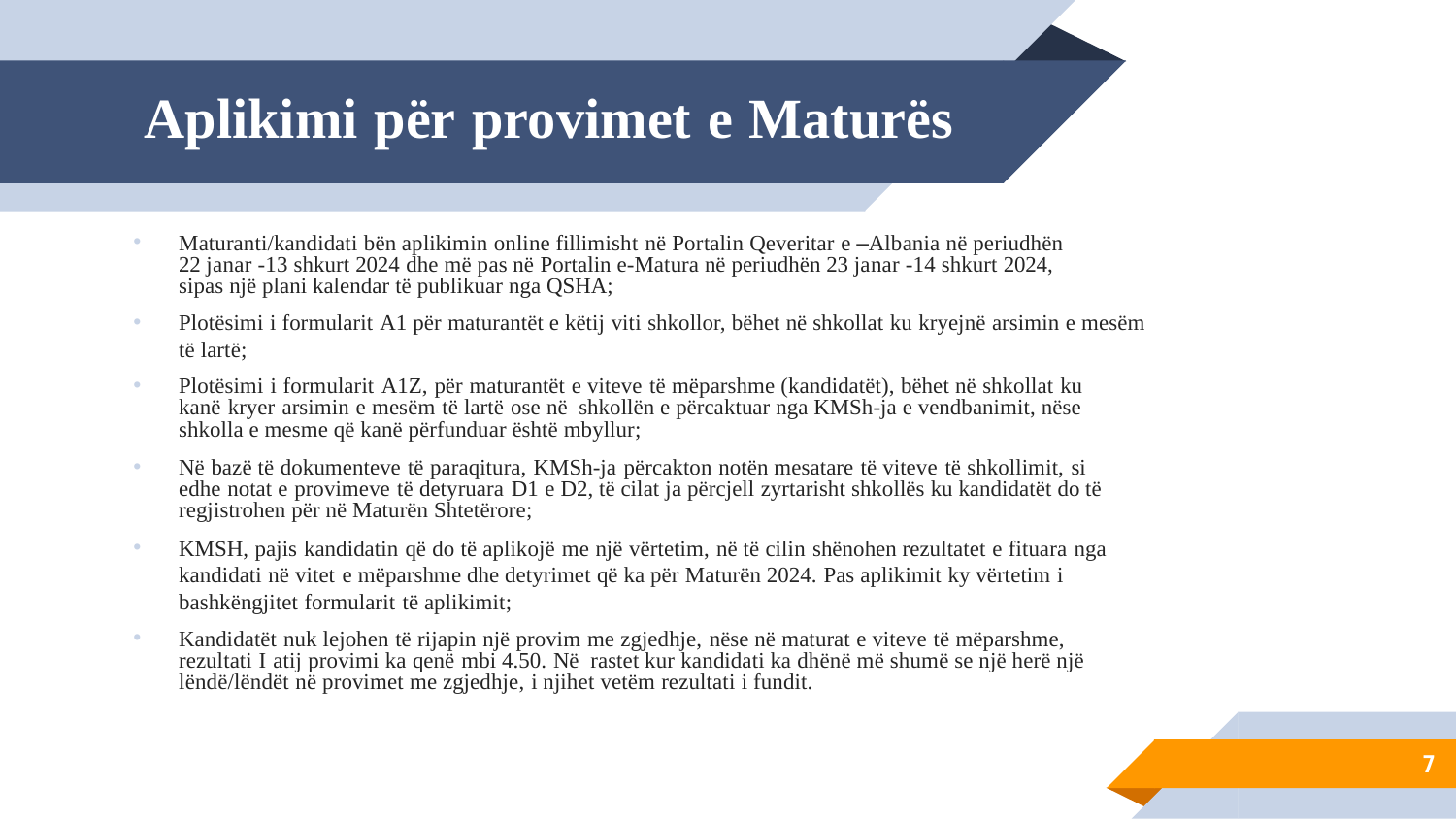

# Aplikimi për provimet e Maturës
Maturanti/kandidati bën aplikimin online fillimisht në Portalin Qeveritar e –Albania në periudhën 22 janar -13 shkurt 2024 dhe më pas në Portalin e-Matura në periudhën 23 janar -14 shkurt 2024, sipas një plani kalendar të publikuar nga QSHA;
Plotësimi i formularit A1 për maturantët e këtij viti shkollor, bëhet në shkollat ku kryejnë arsimin e mesëm të lartë;
Plotësimi i formularit A1Z, për maturantët e viteve të mëparshme (kandidatët), bëhet në shkollat ku kanë kryer arsimin e mesëm të lartë ose në  shkollën e përcaktuar nga KMSh-ja e vendbanimit, nëse shkolla e mesme që kanë përfunduar është mbyllur;
Në bazë të dokumenteve të paraqitura, KMSh-ja përcakton notën mesatare të viteve të shkollimit, si edhe notat e provimeve të detyruara D1 e D2, të cilat ja përcjell zyrtarisht shkollës ku kandidatët do të regjistrohen për në Maturën Shtetërore;
KMSH, pajis kandidatin që do të aplikojë me një vërtetim, në të cilin shënohen rezultatet e fituara nga kandidati në vitet e mëparshme dhe detyrimet që ka për Maturën 2024. Pas aplikimit ky vërtetim i bashkëngjitet formularit të aplikimit;
Kandidatët nuk lejohen të rijapin një provim me zgjedhje, nëse në maturat e viteve të mëparshme, rezultati I atij provimi ka qenë mbi 4.50. Në  rastet kur kandidati ka dhënë më shumë se një herë një lëndë/lëndët në provimet me zgjedhje, i njihet vetëm rezultati i fundit.

7